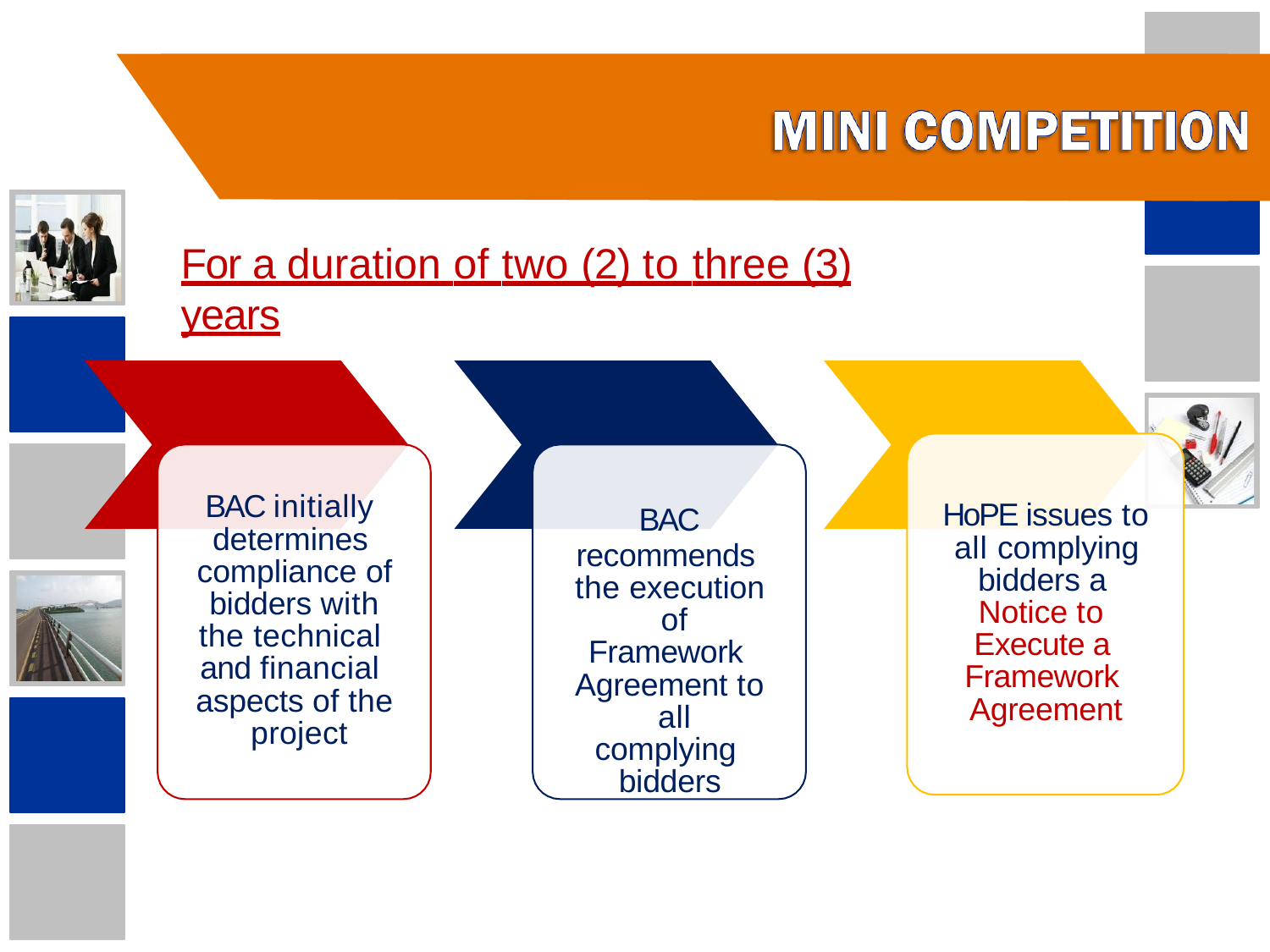

# For a duration of two (2) to three (3) years

BAC initially  determines  compliance of  bidders with  the technical  and financial  aspects of the  project
HoPE issues to  all complying  bidders a  Notice to  Execute a  Framework  Agreement
BAC
recommends  the execution  of Framework  Agreement to  all complying  bidders